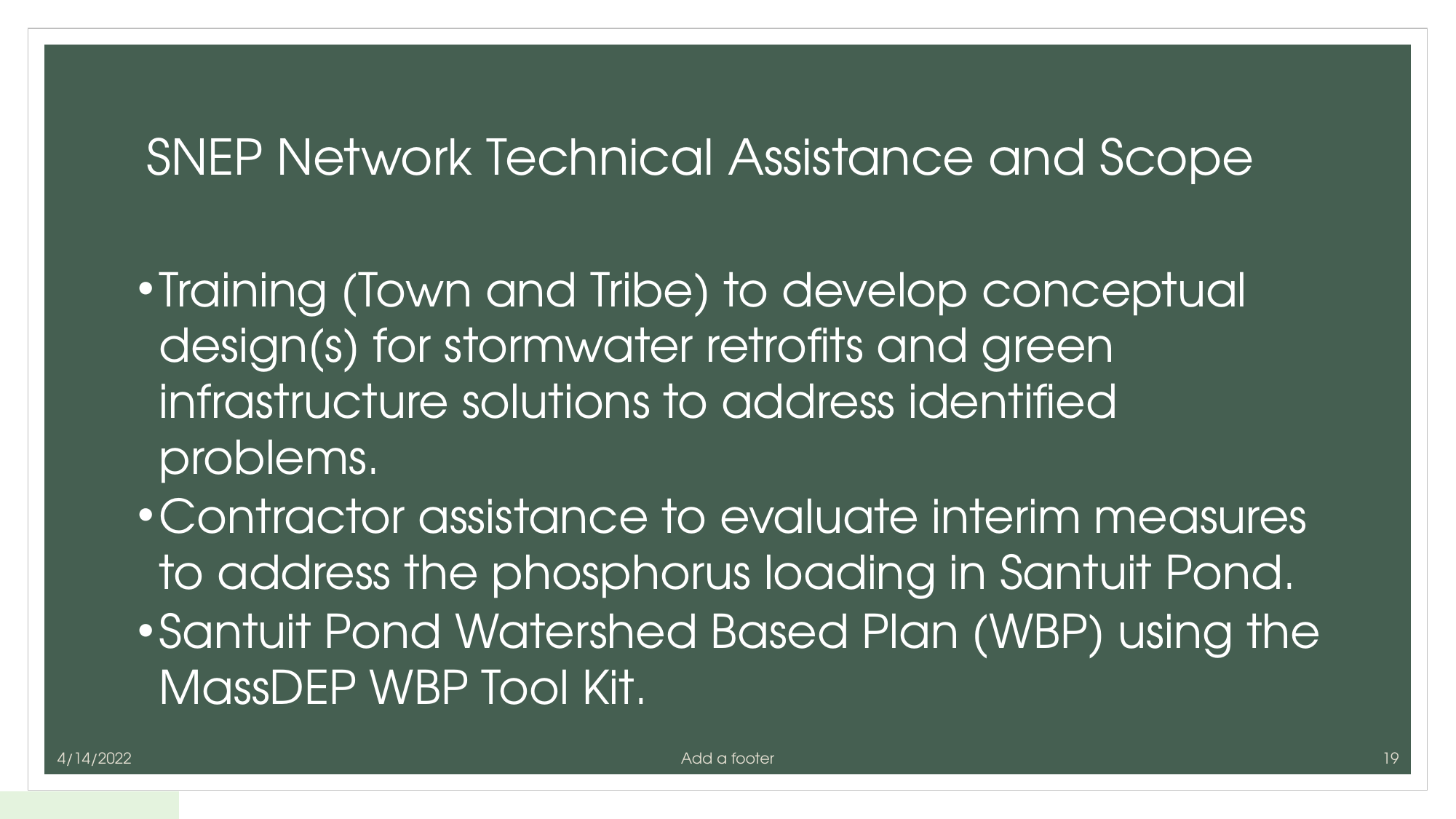

# SNEP Network Technical Assistance and Scope
Training (Town and Tribe) to develop conceptual design(s) for stormwater retrofits and green infrastructure solutions to address identified problems.
Contractor assistance to evaluate interim measures to address the phosphorus loading in Santuit Pond.
Santuit Pond Watershed Based Plan (WBP) using the MassDEP WBP Tool Kit.

4/14/2022
Add a footer
19